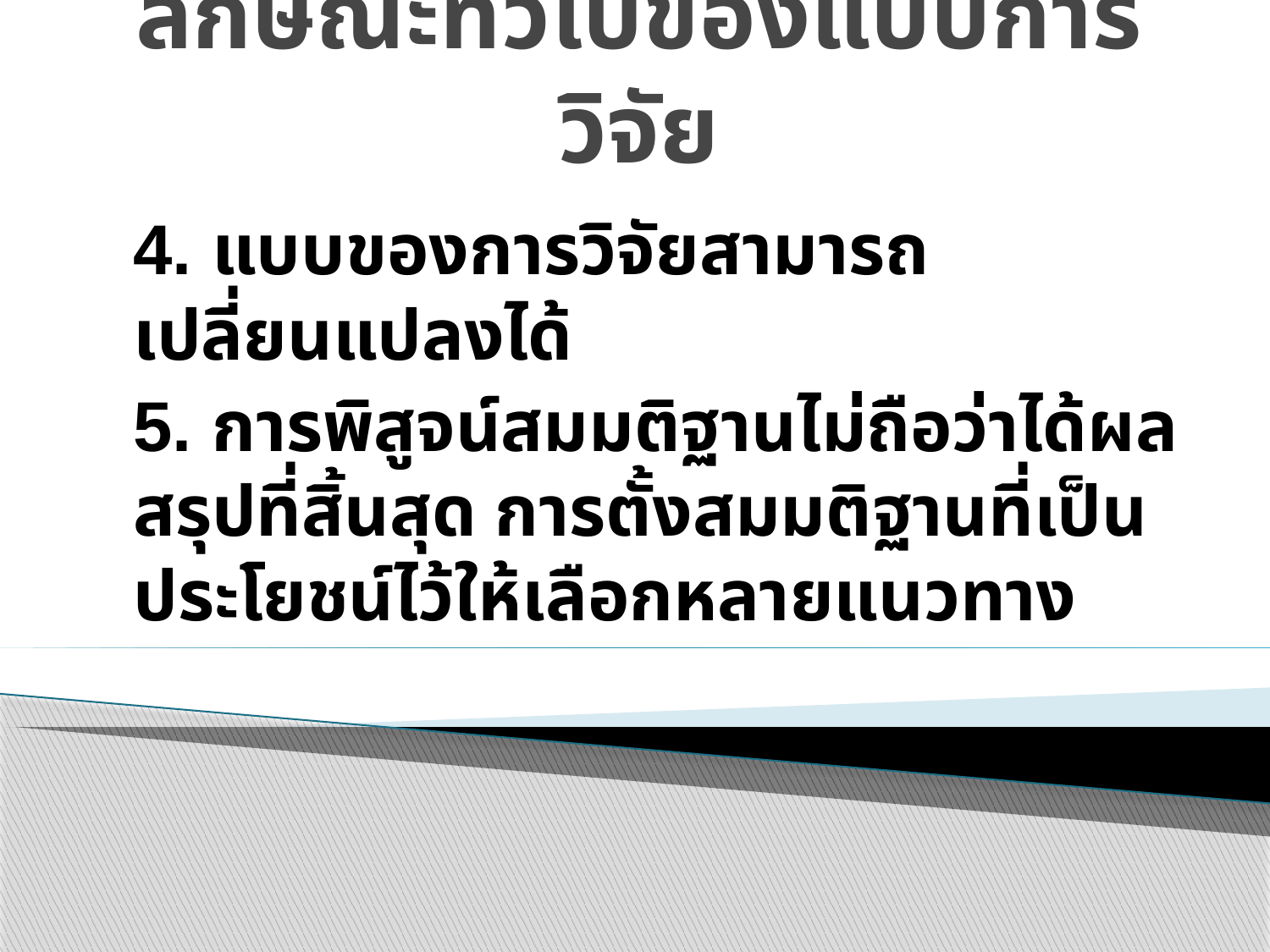

# ลักษณะทั่วไปของแบบการวิจัย
	4. แบบของการวิจัยสามารถเปลี่ยนแปลงได้
	5. การพิสูจน์สมมติฐานไม่ถือว่าได้ผลสรุปที่สิ้นสุด การตั้งสมมติฐานที่เป็นประโยชน์ไว้ให้เลือกหลายแนวทาง